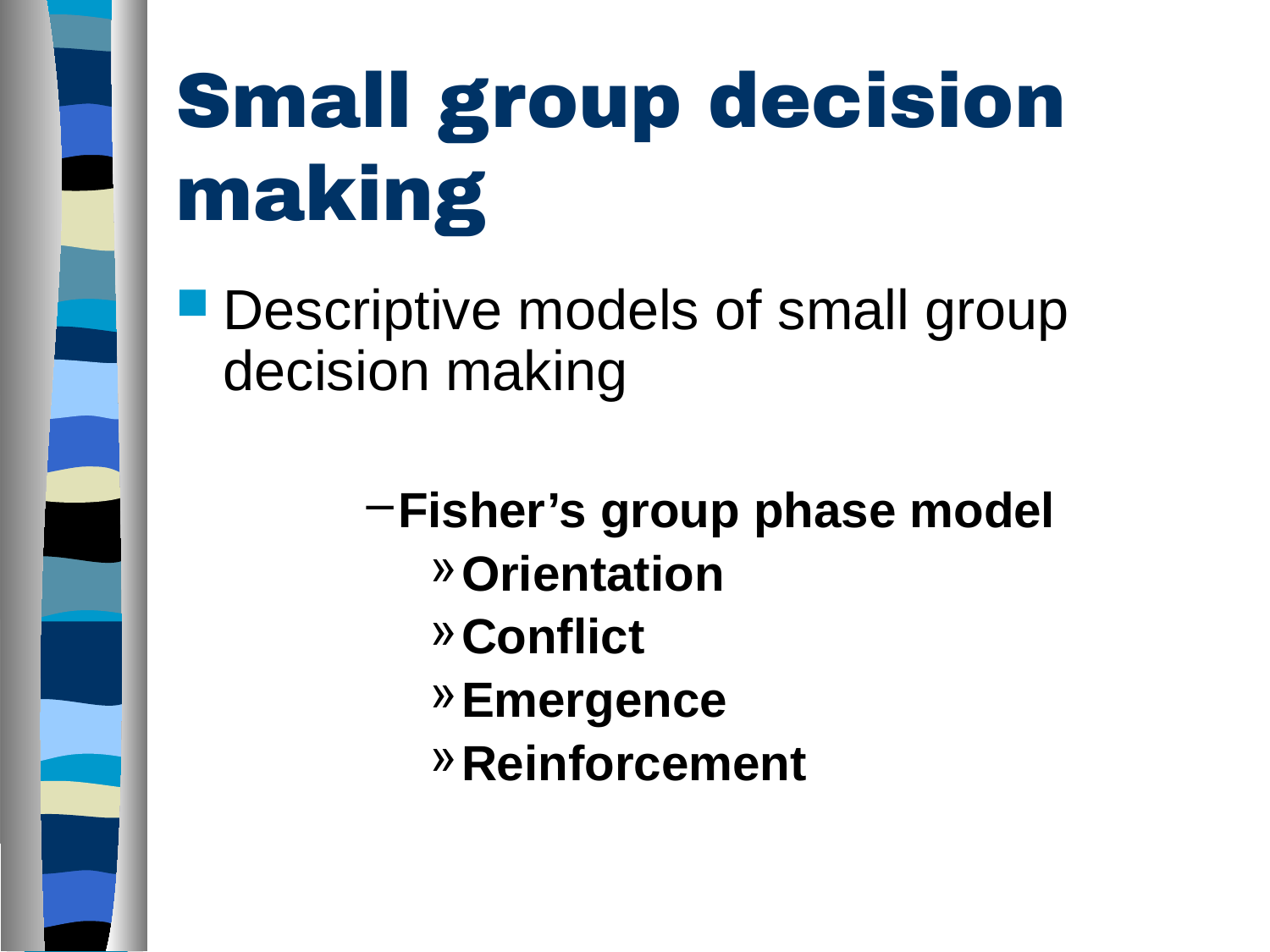

# Small group decision making
Descriptive models of small group decision making

Fisher’s group phase model
Orientation
Conflict
Emergence
Reinforcement